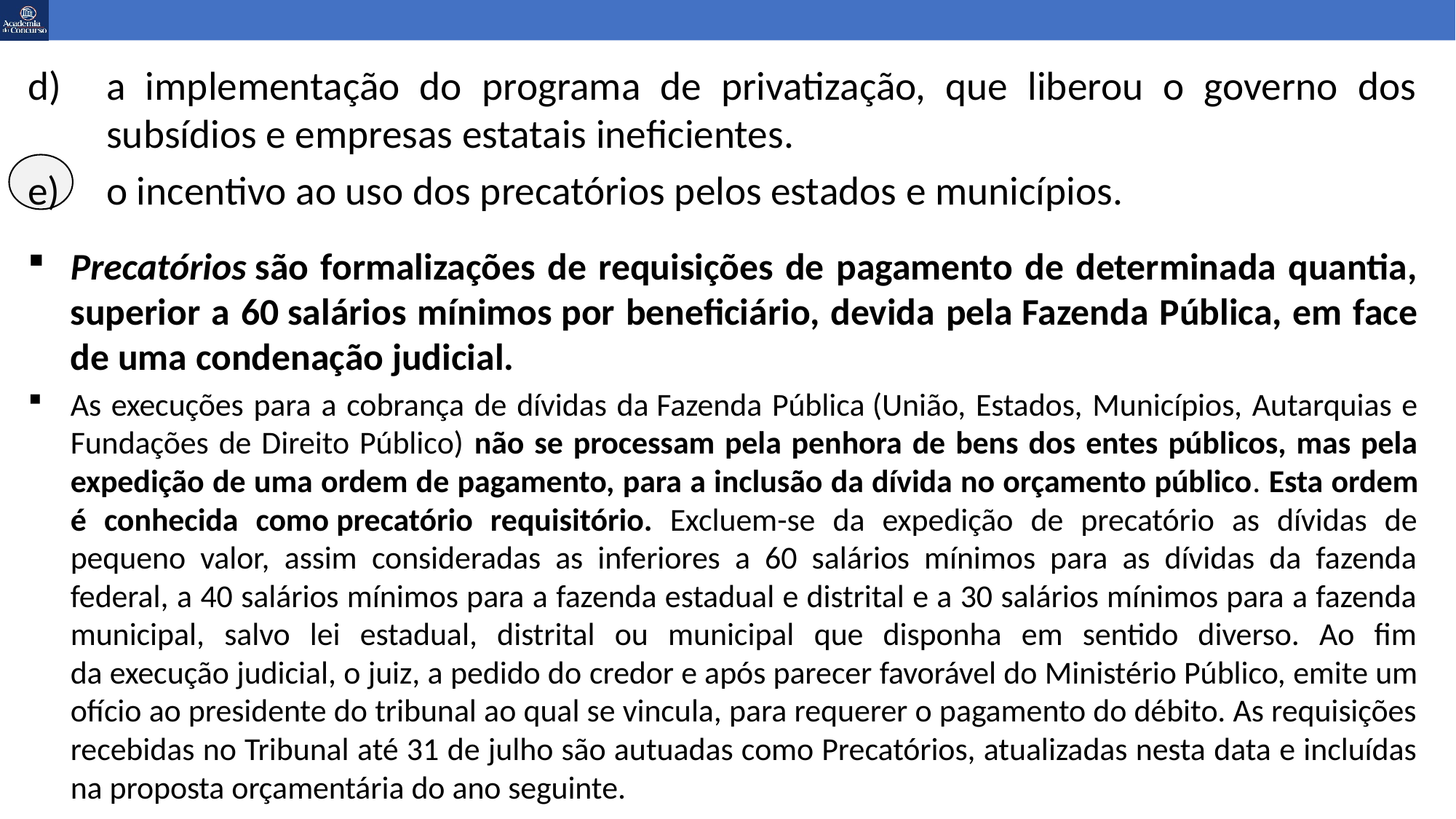

a implementação do programa de privatização, que liberou o governo dos subsídios e empresas estatais ineficientes.
o incentivo ao uso dos precatórios pelos estados e municípios.

Precatórios são formalizações de requisições de pagamento de determinada quantia, superior a 60 salários mínimos por beneficiário, devida pela Fazenda Pública, em face de uma condenação judicial.
As execuções para a cobrança de dívidas da Fazenda Pública (União, Estados, Municípios, Autarquias e Fundações de Direito Público) não se processam pela penhora de bens dos entes públicos, mas pela expedição de uma ordem de pagamento, para a inclusão da dívida no orçamento público. Esta ordem é conhecida como precatório requisitório. Excluem-se da expedição de precatório as dívidas de pequeno valor, assim consideradas as inferiores a 60 salários mínimos para as dívidas da fazenda federal, a 40 salários mínimos para a fazenda estadual e distrital e a 30 salários mínimos para a fazenda municipal, salvo lei estadual, distrital ou municipal que disponha em sentido diverso. Ao fim da execução judicial, o juiz, a pedido do credor e após parecer favorável do Ministério Público, emite um ofício ao presidente do tribunal ao qual se vincula, para requerer o pagamento do débito. As requisições recebidas no Tribunal até 31 de julho são autuadas como Precatórios, atualizadas nesta data e incluídas na proposta orçamentária do ano seguinte.